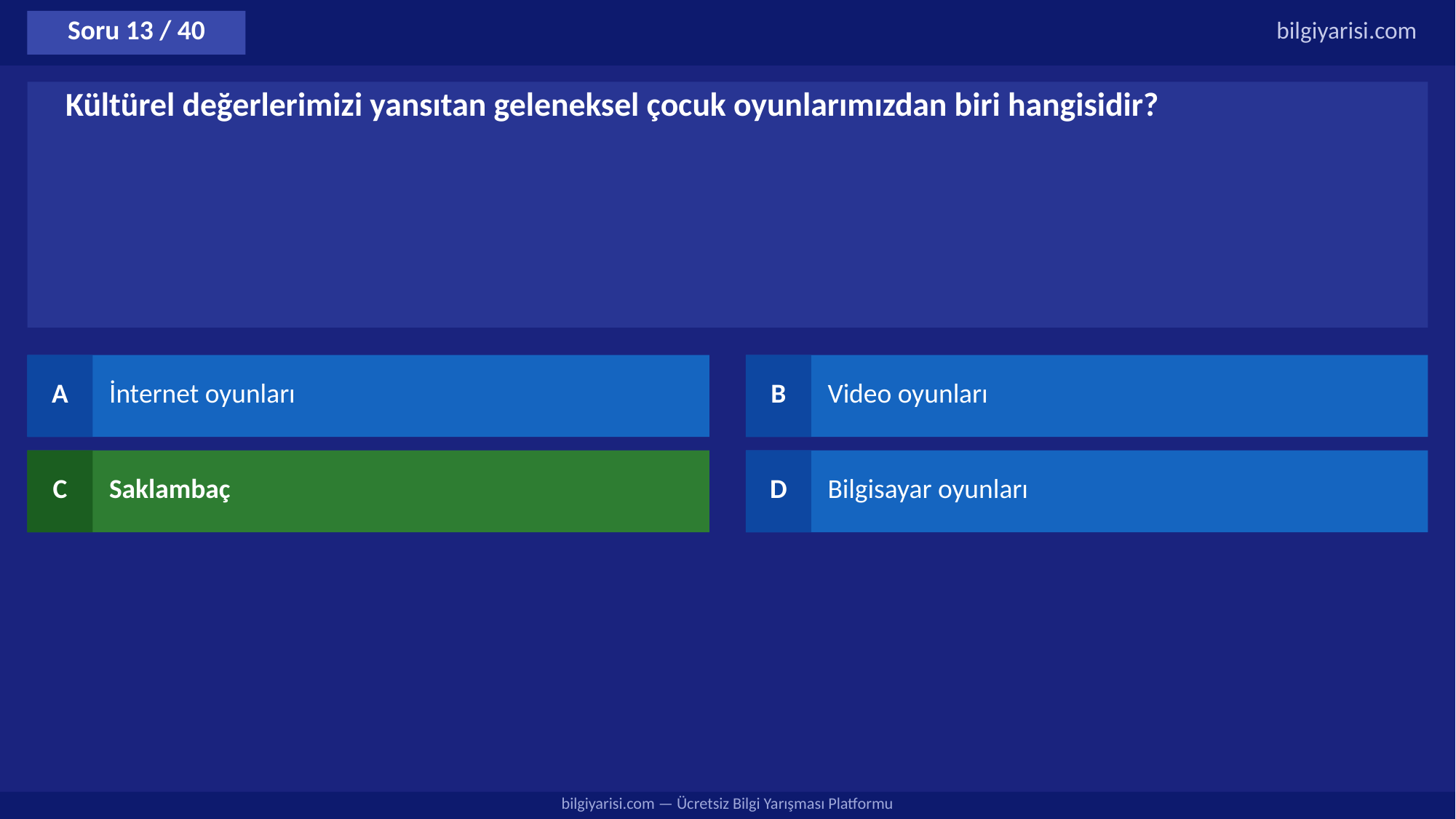

Soru 13 / 40
bilgiyarisi.com

Kültürel değerlerimizi yansıtan geleneksel çocuk oyunlarımızdan biri hangisidir?

A
İnternet oyunları

B
Video oyunları

C
Saklambaç

D
Bilgisayar oyunları
bilgiyarisi.com — Ücretsiz Bilgi Yarışması Platformu